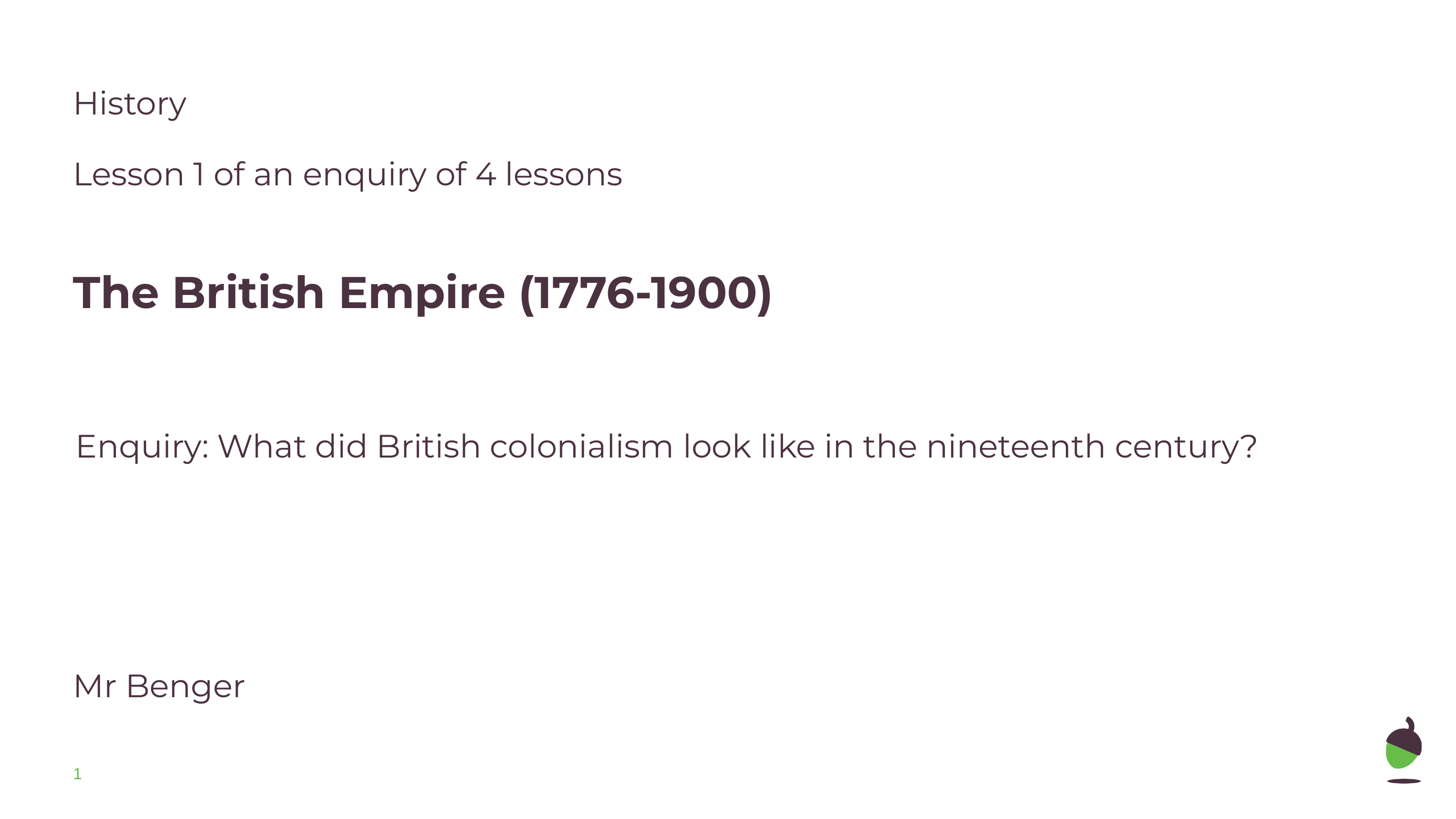

History
Lesson 1 of an enquiry of 4 lessons
The British Empire (1776-1900)
Enquiry: What did British colonialism look like in the nineteenth century?
Mr Benger
1